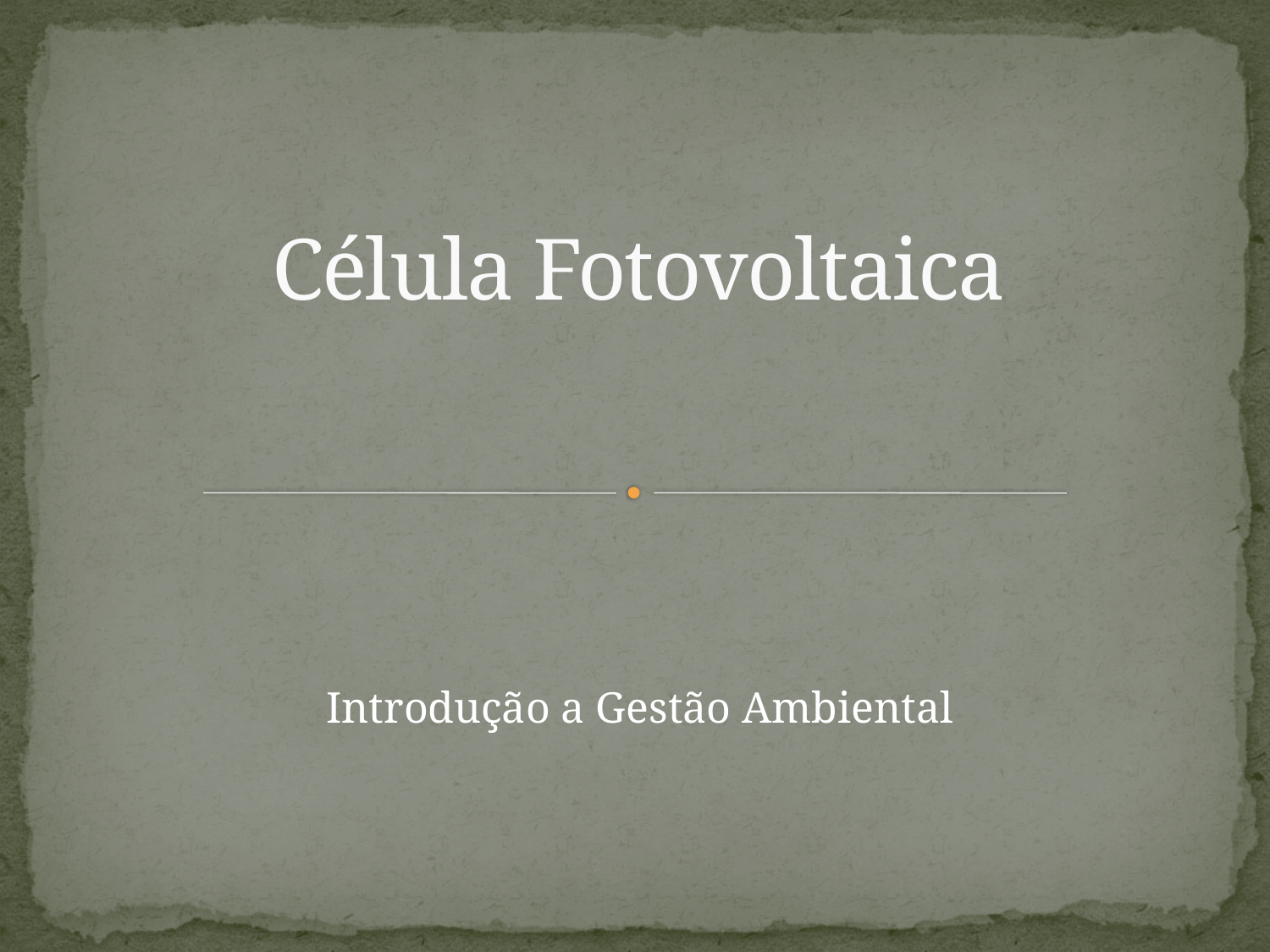

# Célula Fotovoltaica
Introdução a Gestão Ambiental